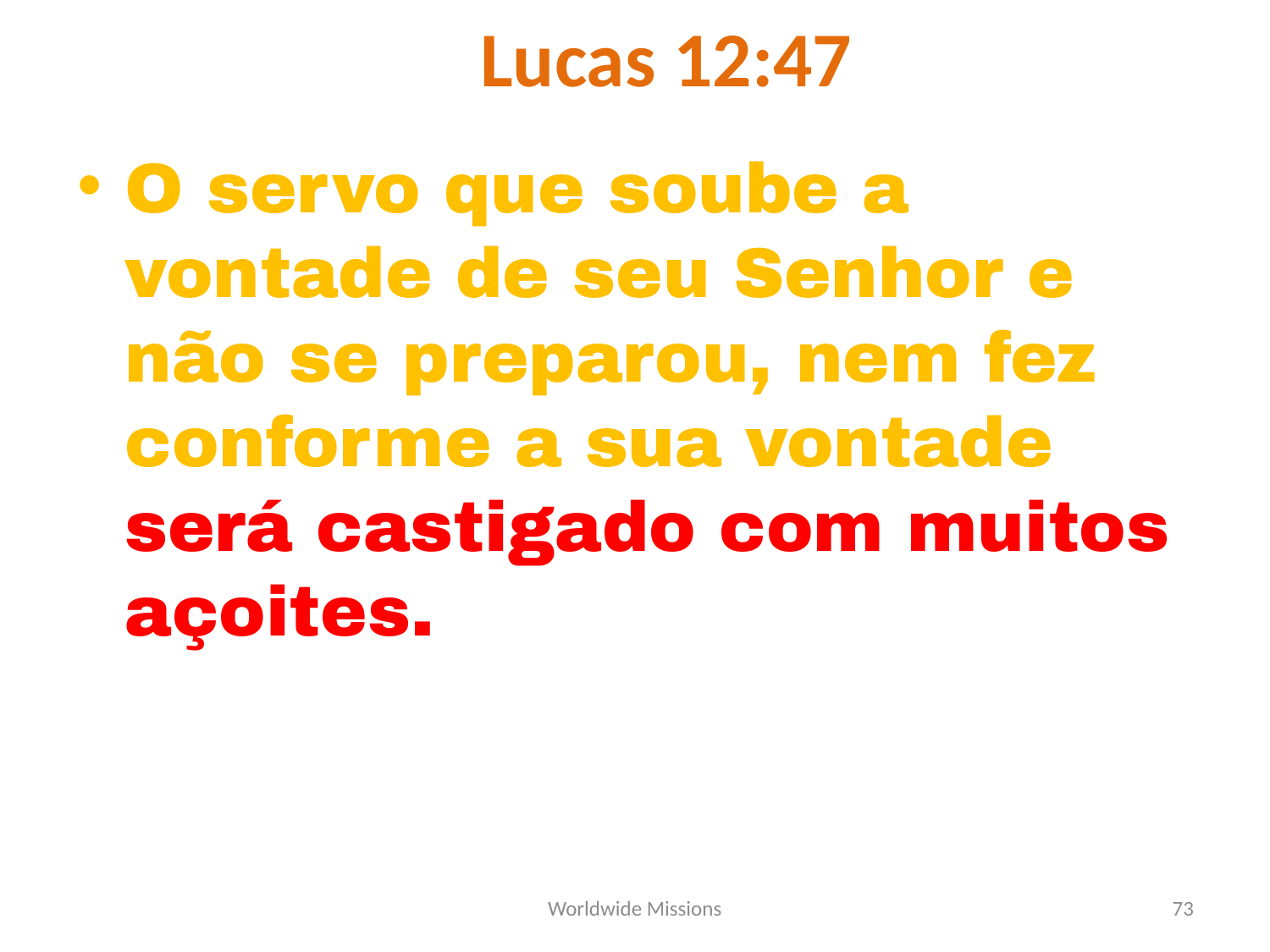

Lucas 12:47
O servo que soube a vontade de seu Senhor e não se preparou, nem fez conforme a sua vontade será castigado com muitos açoites.

Worldwide Missions
73